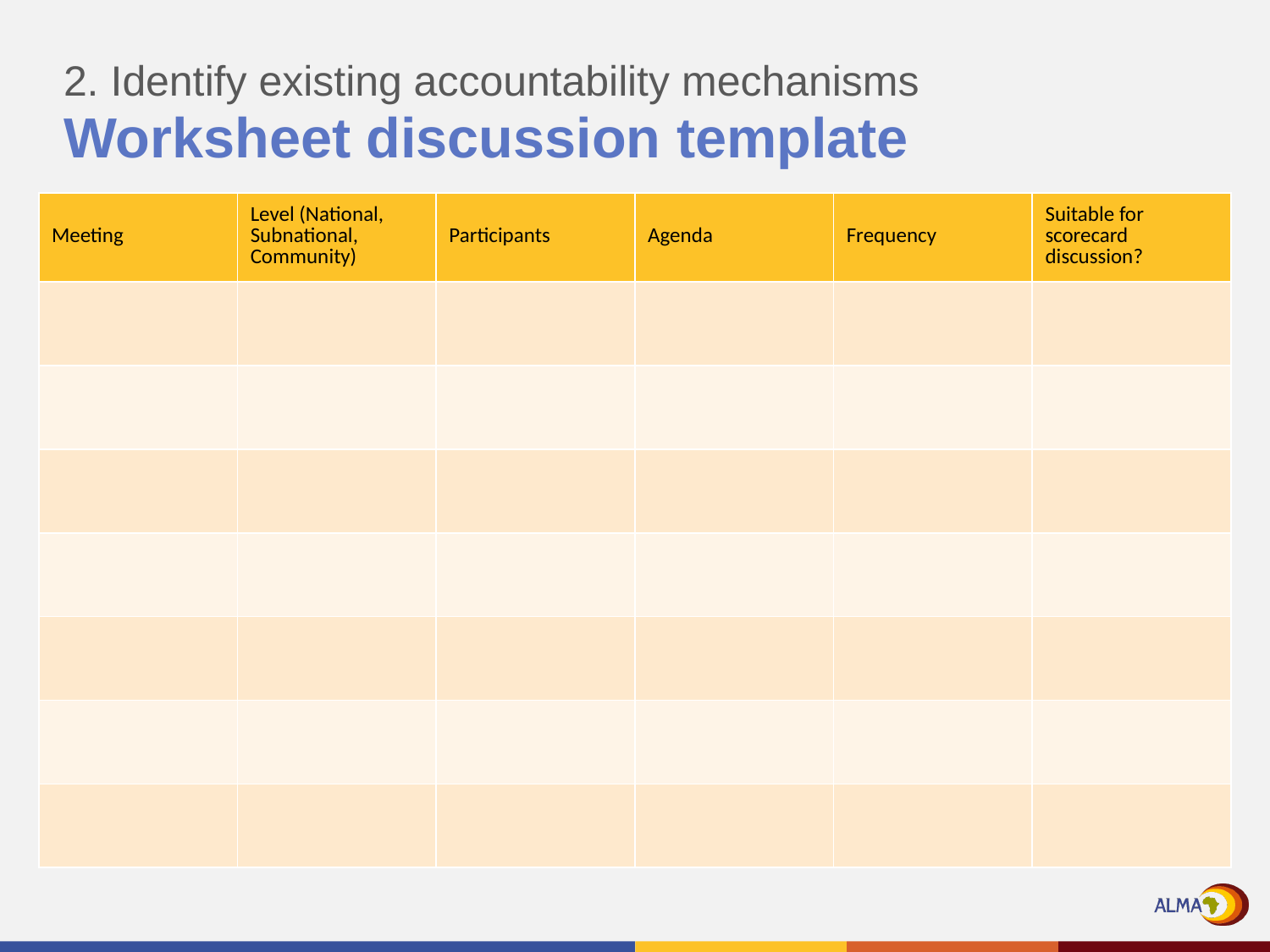

2. Identify existing accountability mechanisms
# Worksheet discussion template
| Meeting | Level (National, Subnational, Community) | Participants | Agenda | Frequency | Suitable for scorecard discussion? |
| --- | --- | --- | --- | --- | --- |
|  |  |  |  |  |  |
|  |  |  |  |  |  |
|  |  |  |  |  |  |
|  |  |  |  |  |  |
|  |  |  |  |  |  |
|  |  |  |  |  |  |
|  |  |  |  |  |  |